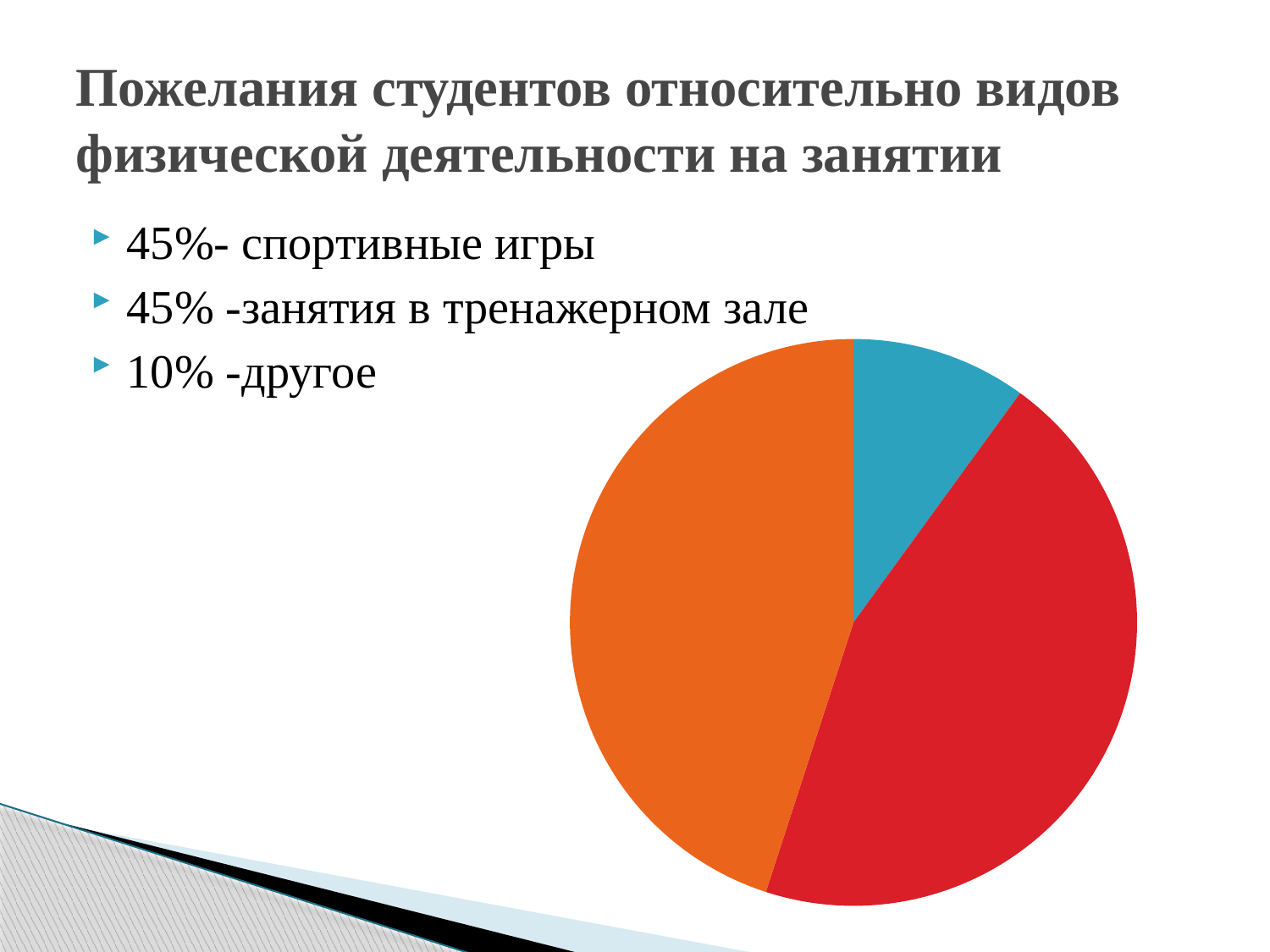

# Пожелания студентов относительно видов физической деятельности на занятии
45%- спортивные игры
45% -занятия в тренажерном зале
10% -другое

### Chart

| Category | Продажи |
|---|---|
| Другое | 0.1 |
| Спортивные игры | 0.45 |
| Тренажёрный зал | 0.45 |